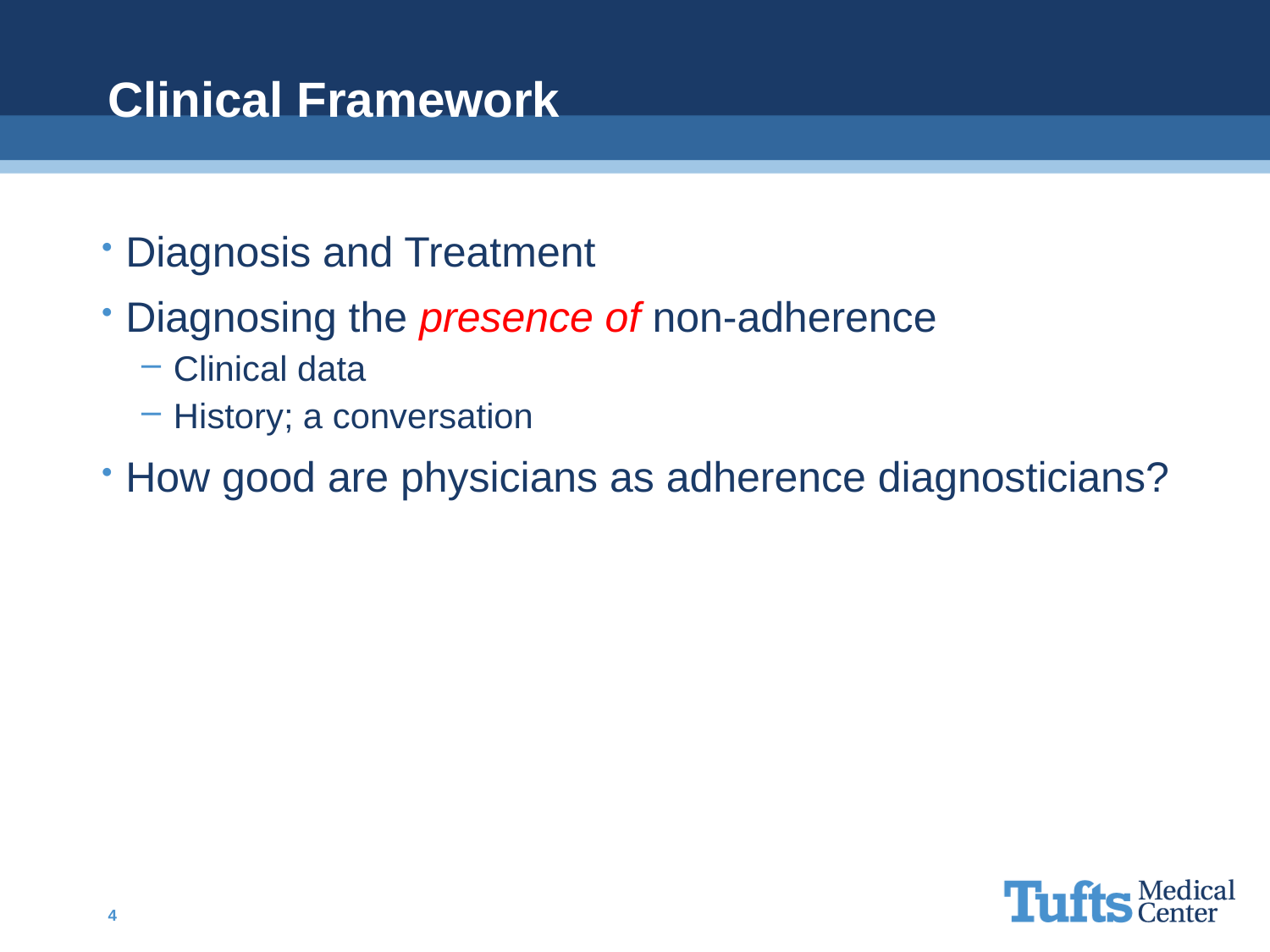

# Clinical Framework
Diagnosis and Treatment
Diagnosing the presence of non-adherence
Clinical data
History; a conversation
How good are physicians as adherence diagnosticians?

4